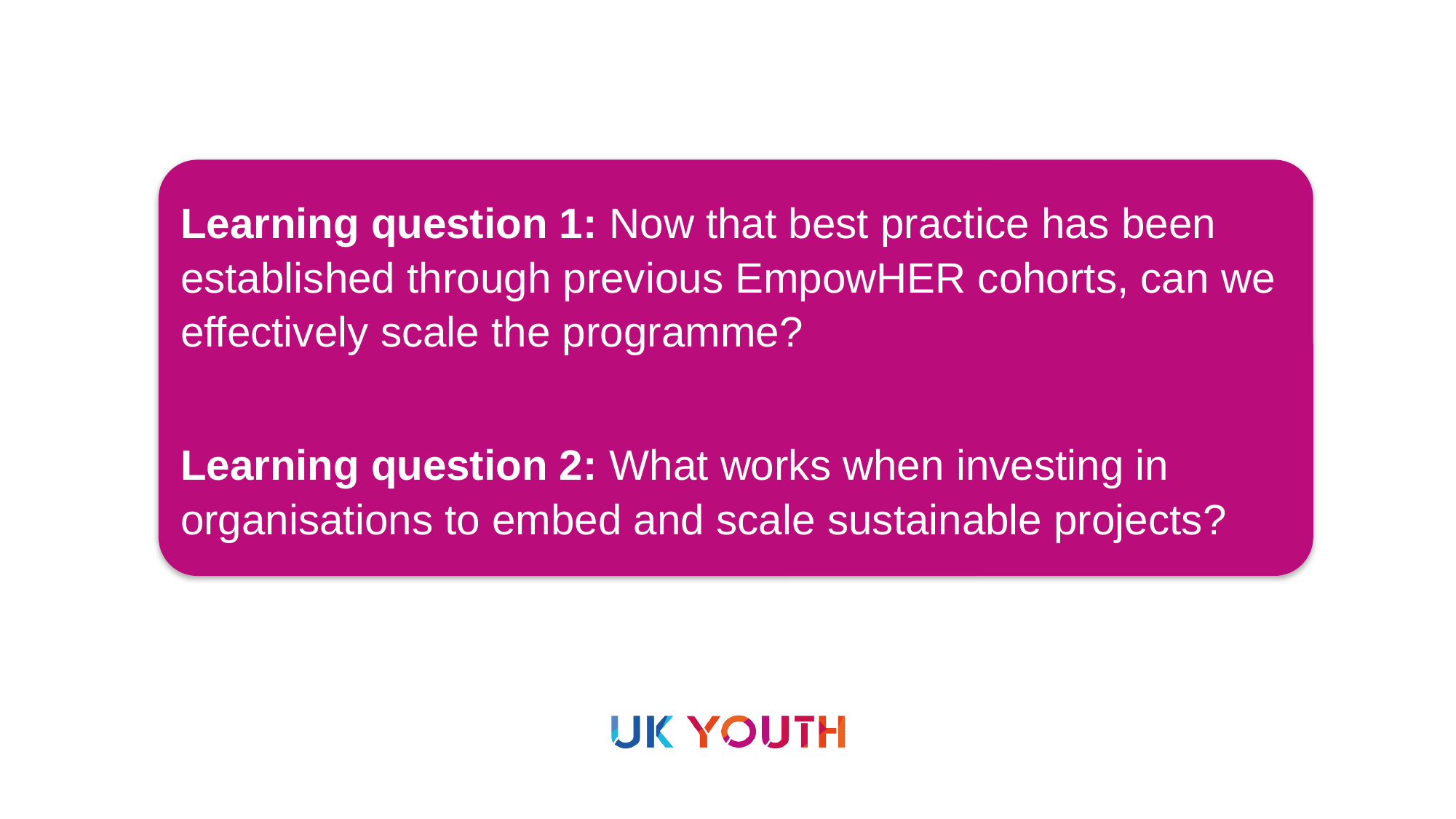

Learning question 1: Now that best practice has been established through previous EmpowHER cohorts, can we effectively scale the programme?

Learning question 2: What works when investing in organisations to embed and scale sustainable projects?